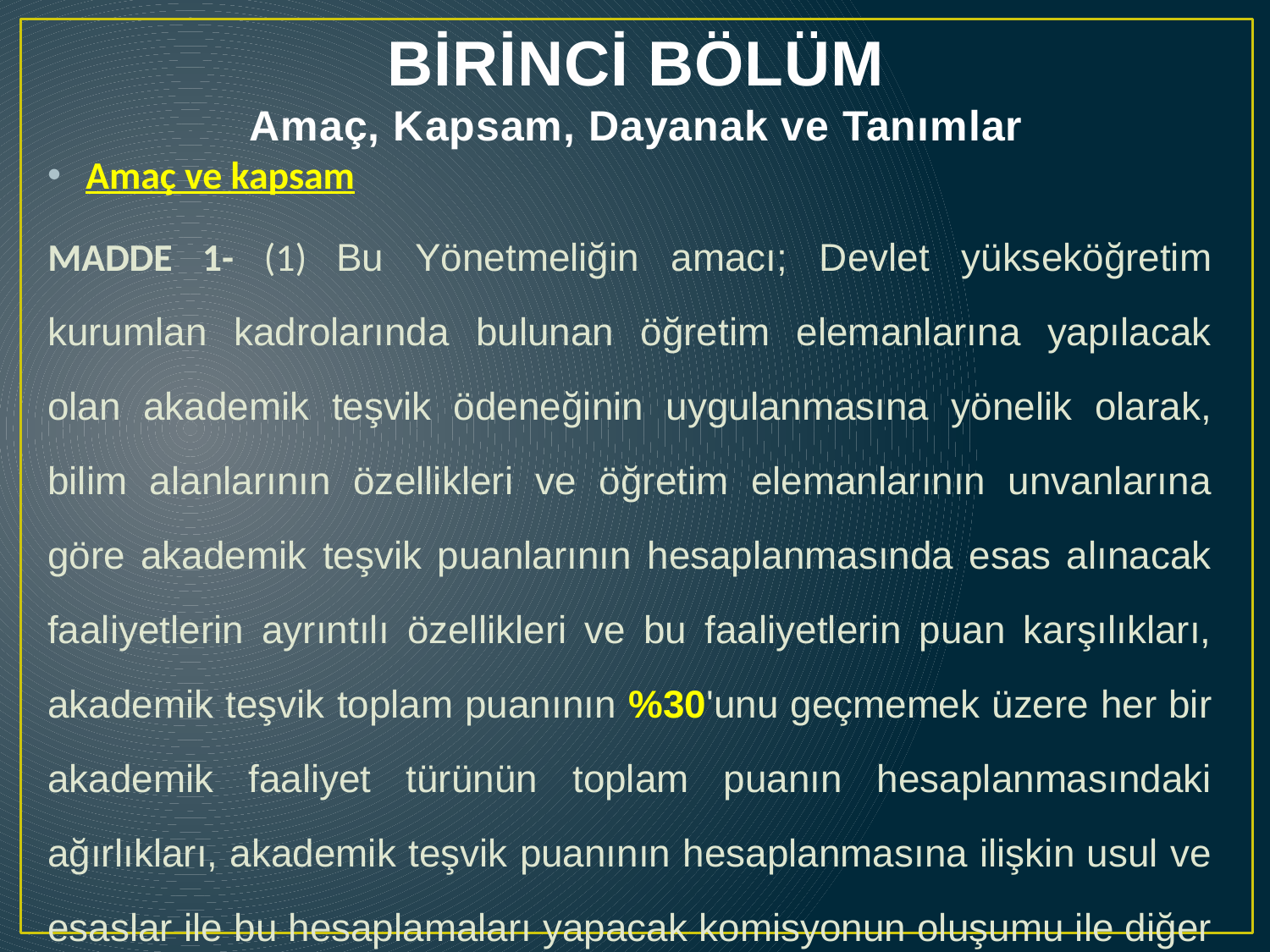

# BİRİNCİ BÖLÜM Amaç, Kapsam, Dayanak ve Tanımlar
Amaç ve kapsam
MADDE 1- (1) Bu Yönetmeliğin amacı; Devlet yükseköğretim kurumlan kadrolarında bulunan öğretim elemanlarına yapılacak olan akademik teşvik ödeneğinin uygulanmasına yönelik olarak, bilim alanlarının özellikleri ve öğretim elemanlarının unvanlarına göre akademik teşvik puanlarının hesaplanmasında esas alınacak faaliyetlerin ayrıntılı özellikleri ve bu faaliyetlerin puan karşılıkları, akademik teşvik toplam puanının %30'unu geçmemek üzere her bir akademik faaliyet türünün toplam puanın hesaplanmasındaki ağırlıkları, akademik teşvik puanının hesaplanmasına ilişkin usul ve esaslar ile bu hesaplamaları yapacak komisyonun oluşumu ile diğer hususları belirlemektir.